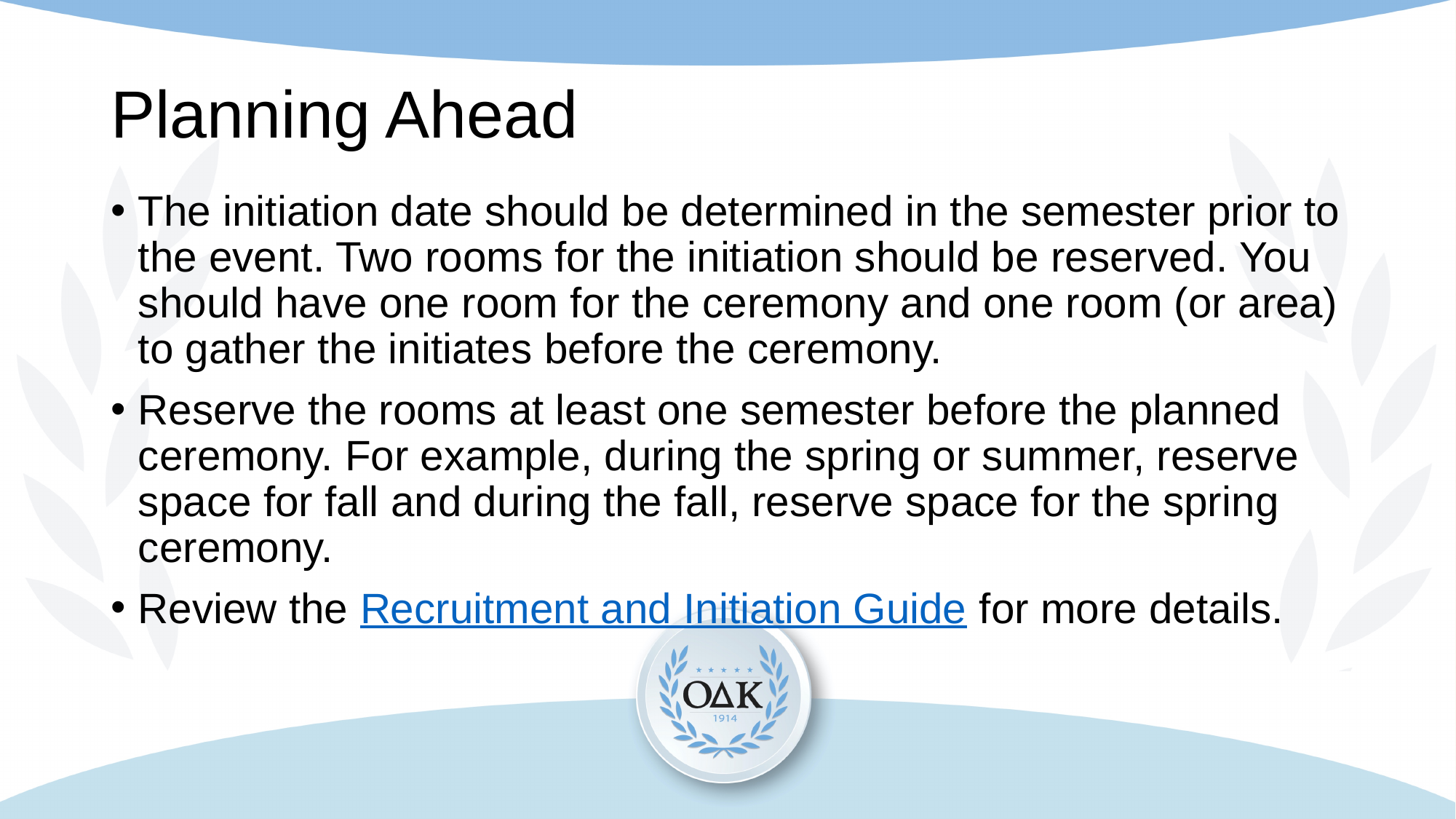

# Planning Ahead
The initiation date should be determined in the semester prior to the event. Two rooms for the initiation should be reserved. You should have one room for the ceremony and one room (or area) to gather the initiates before the ceremony.
Reserve the rooms at least one semester before the planned ceremony. For example, during the spring or summer, reserve space for fall and during the fall, reserve space for the spring ceremony.
Review the Recruitment and Initiation Guide for more details.